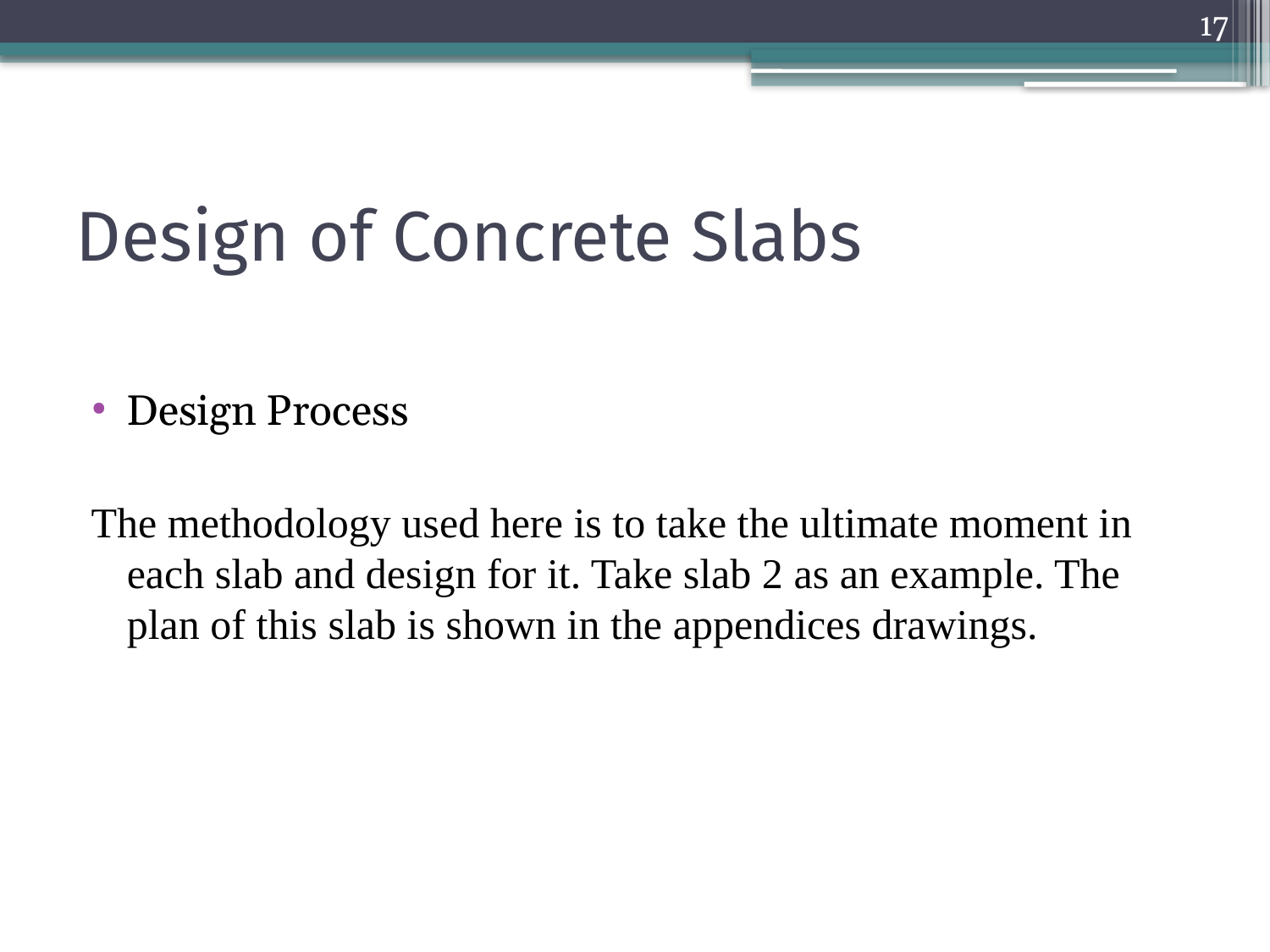

17
# Design of Concrete Slabs

Design Process

The methodology used here is to take the ultimate moment in each slab and design for it. Take slab 2 as an example. The plan of this slab is shown in the appendices drawings.